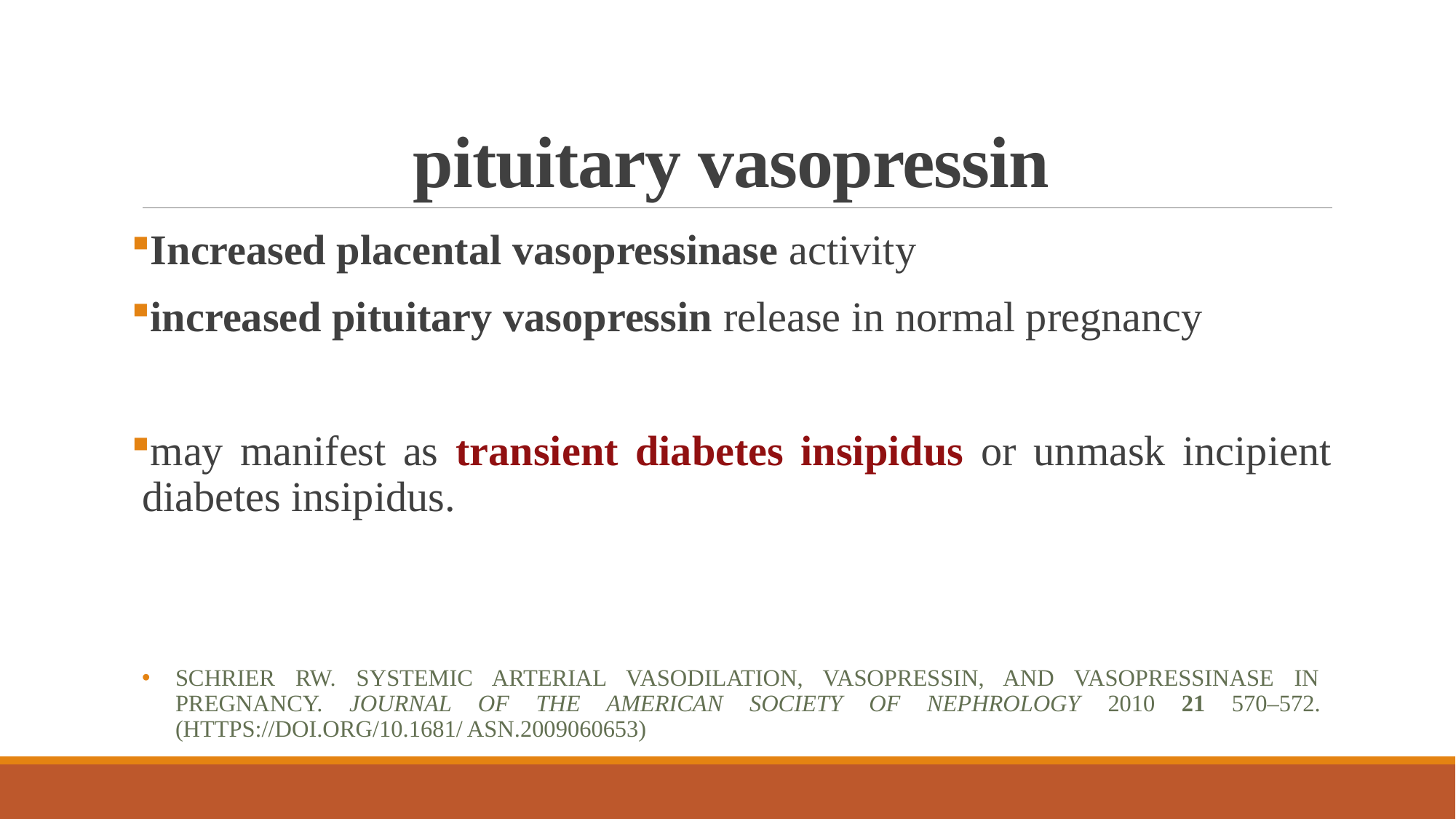

# pituitary vasopressin
Increased placental vasopressinase activity
increased pituitary vasopressin release in normal pregnancy

may manifest as transient diabetes insipidus or unmask incipient diabetes insipidus.

Schrier RW. Systemic arterial vasodilation, vasopressin, and vasopressinase in pregnancy. Journal of the American Society of Nephrology 2010 21 570–572. (https://doi.org/10.1681/ ASN.2009060653)